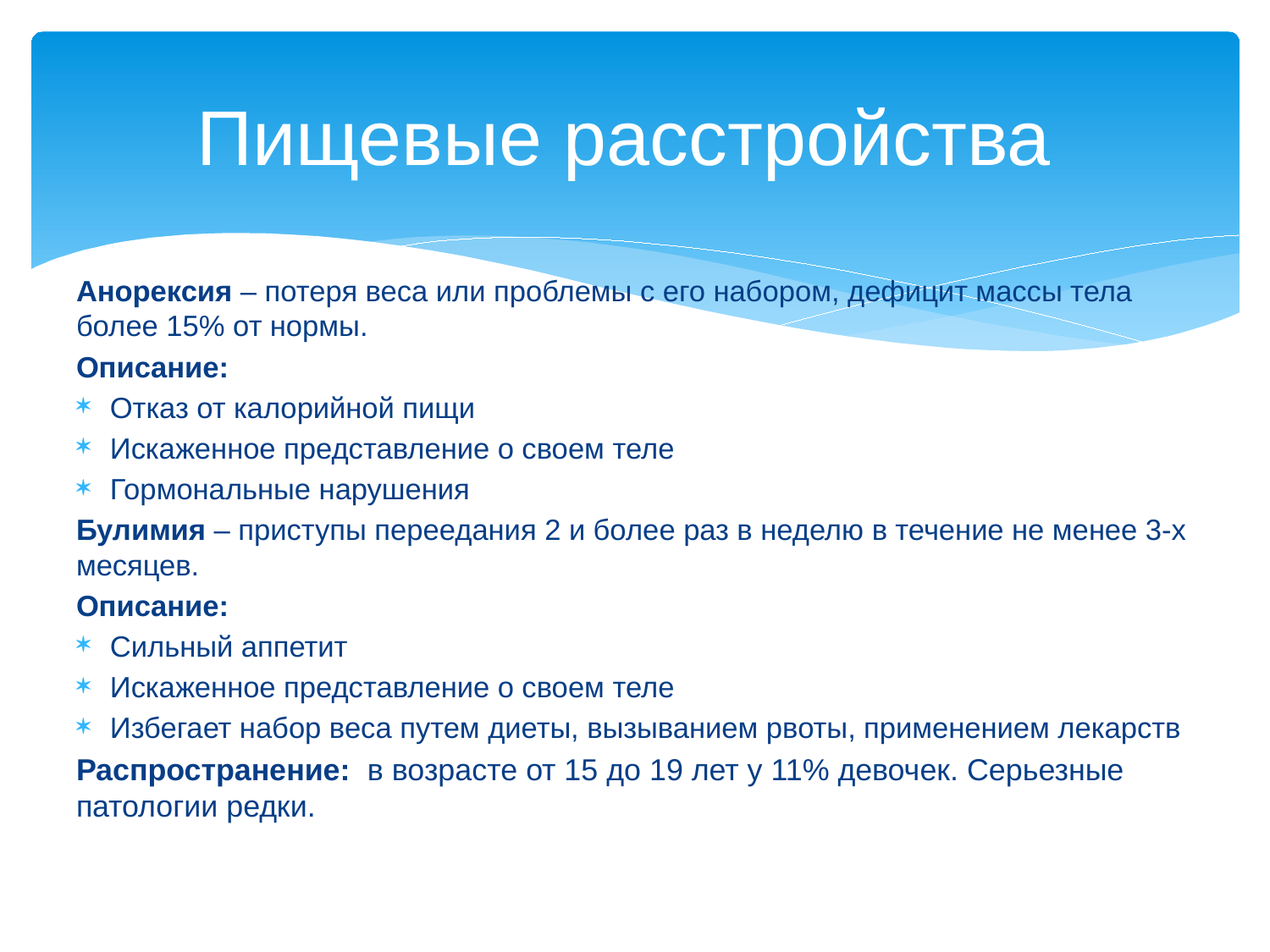

# Пищевые расстройства
Анорексия – потеря веса или проблемы с его набором, дефицит массы тела более 15% от нормы.
Описание:
Отказ от калорийной пищи
Искаженное представление о своем теле
Гормональные нарушения
Булимия – приступы переедания 2 и более раз в неделю в течение не менее 3-х месяцев.
Описание:
Сильный аппетит
Искаженное представление о своем теле
Избегает набор веса путем диеты, вызыванием рвоты, применением лекарств
Распространение:  в возрасте от 15 до 19 лет у 11% девочек. Серьезные патологии редки.